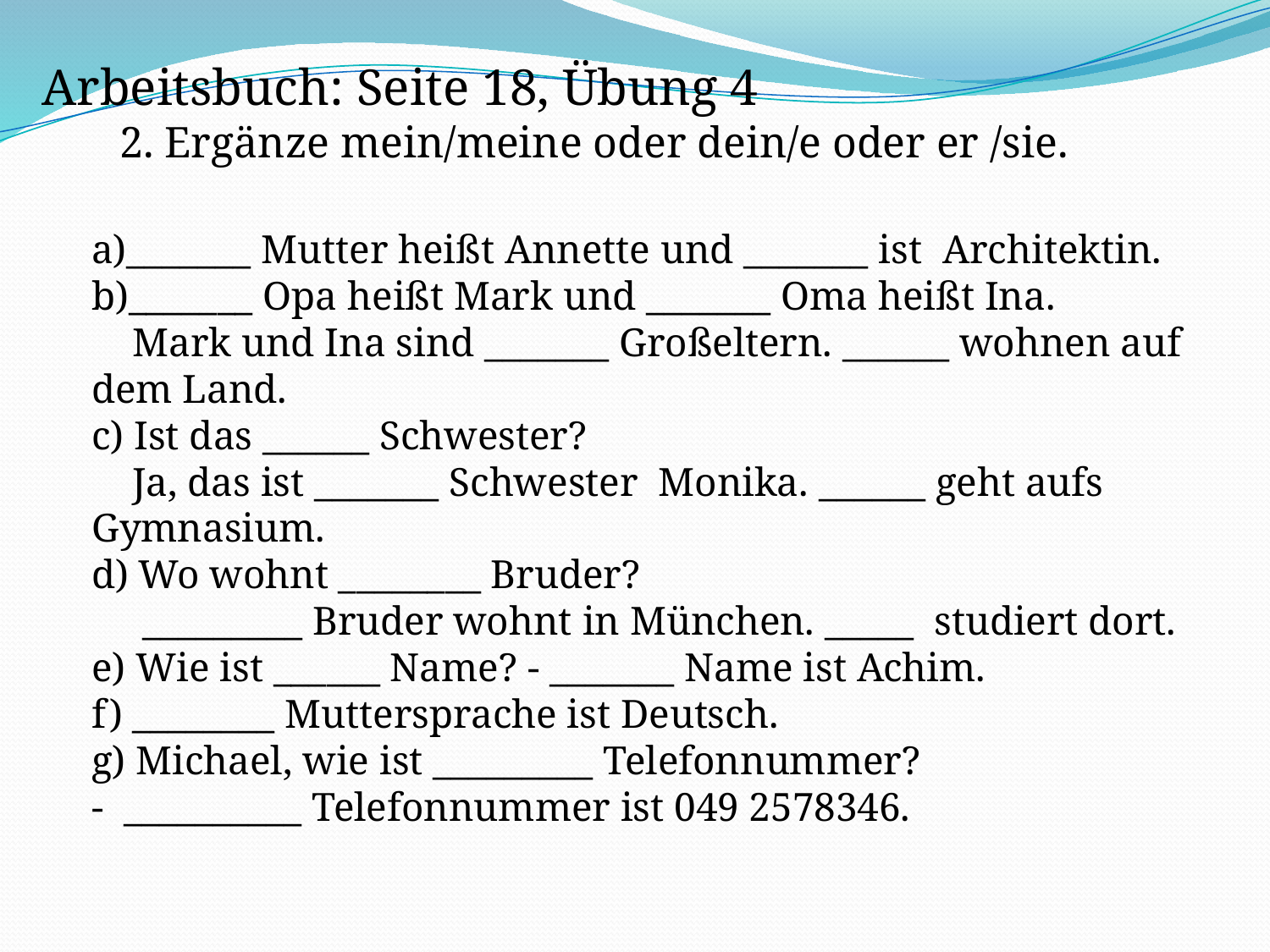

Arbeitsbuch: Seite 18, Übung 4
             2. Ergänze mein/meine oder dein/e oder er /sie.
a)_______ Mutter heißt Annette und _______ ist  Architektin.
b)_______ Opa heißt Mark und _______ Oma heißt Ina.
    Mark und Ina sind _______ Großeltern. ______ wohnen auf dem Land.
c) Ist das ______ Schwester?
    Ja, das ist _______ Schwester  Monika. ______ geht aufs Gymnasium.
d) Wo wohnt ________ Bruder?
     _________ Bruder wohnt in München. _____  studiert dort.
e) Wie ist ______ Name? - _______ Name ist Achim.
f) ________ Muttersprache ist Deutsch.
g) Michael, wie ist _________ Telefonnummer?
-  __________ Telefonnummer ist 049 2578346.